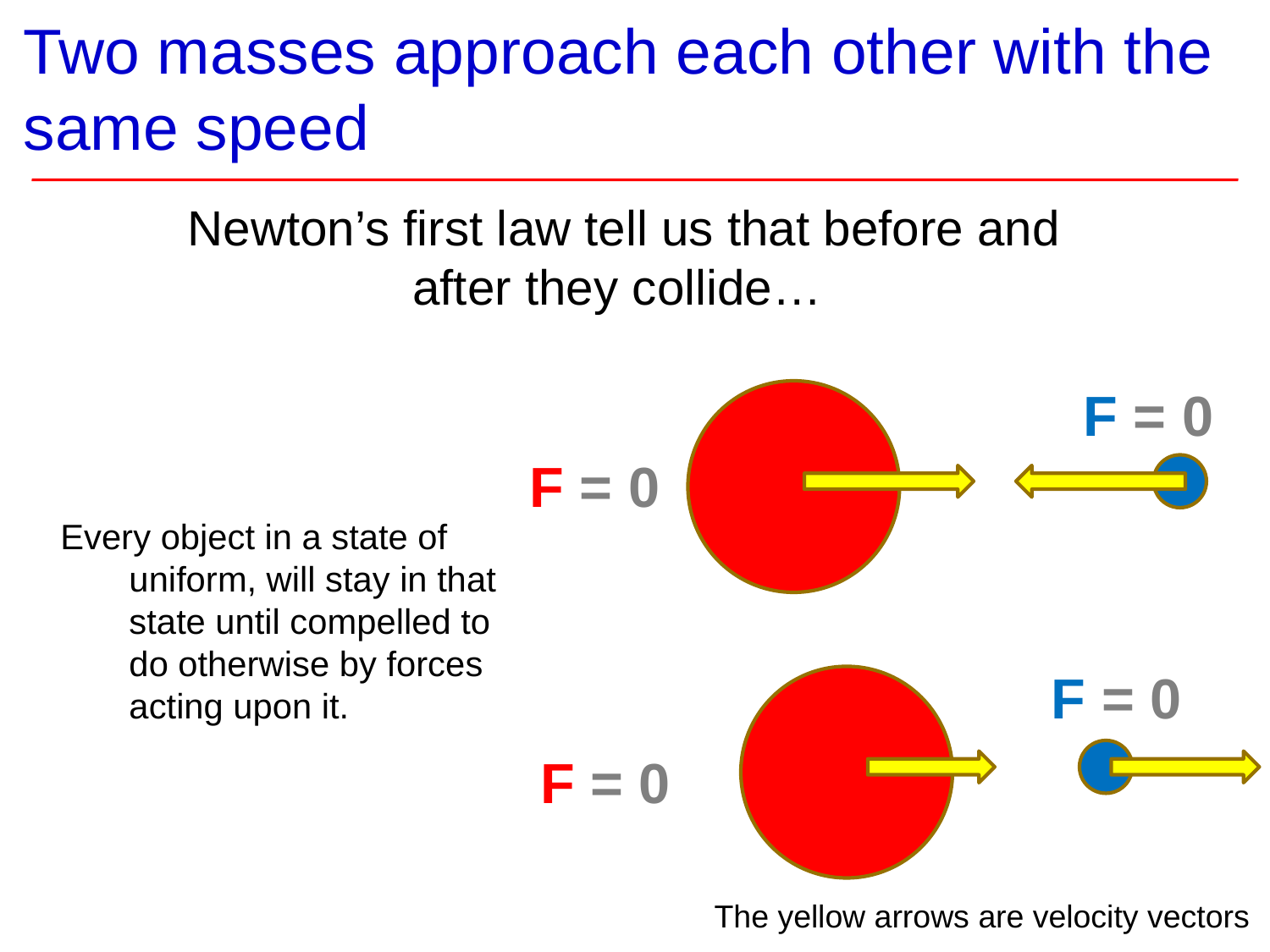

# Two masses approach each other with the same speed
Newton’s first law tell us that before and after they collide…
F = 0

F = 0

Every object in a state of uniform, will stay in that state until compelled to do otherwise by forces acting upon it.
F = 0

F = 0

The yellow arrows are velocity vectors